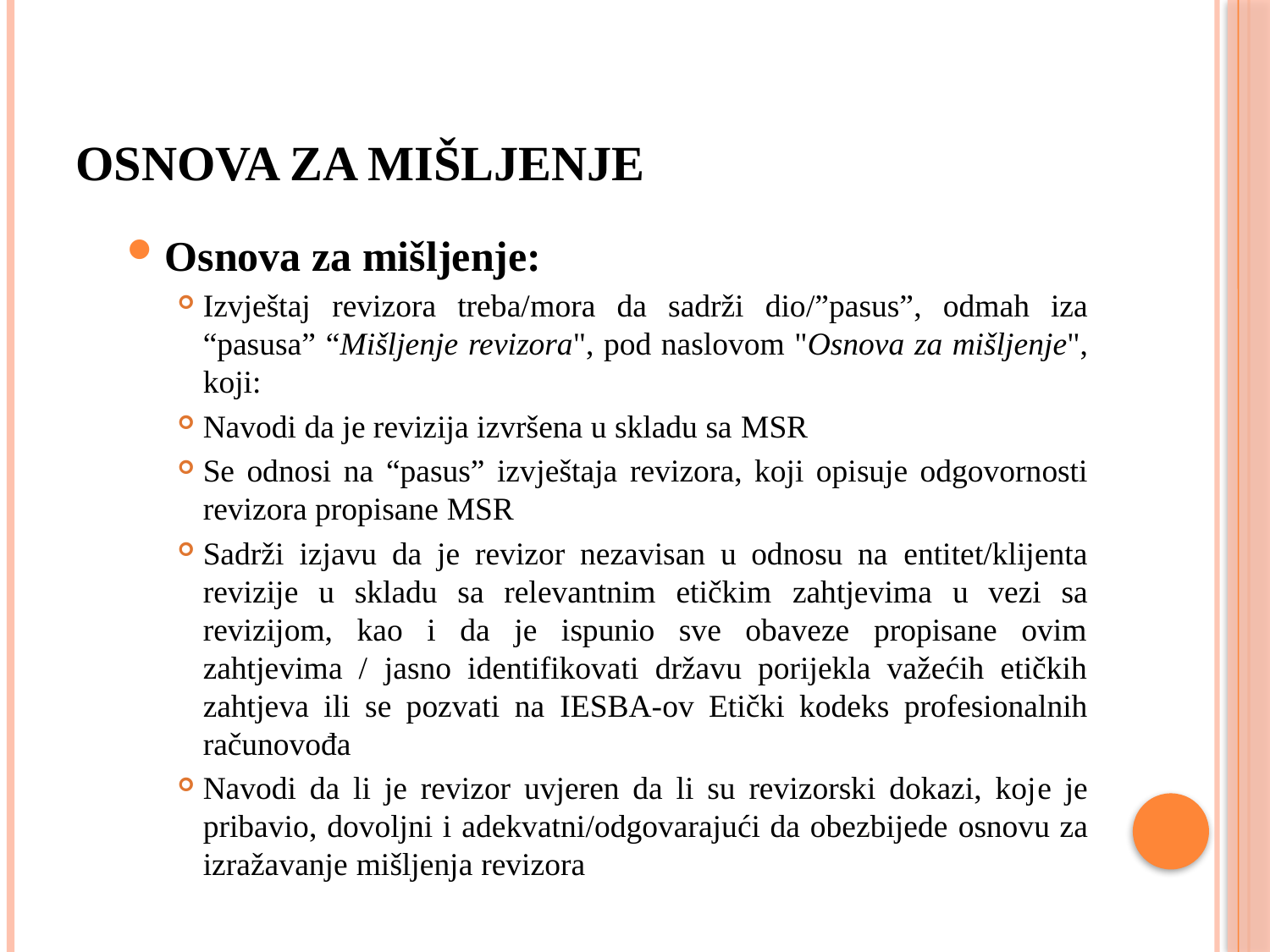

# Osnova za mišlјenje
Osnova za mišlјenje:
Izvještaj revizora treba/mora da sadrži dio/”pasus”, odmah iza “pasusa” “Mišlјenje revizora", pod naslovom "Osnova za mišlјenje", koji:
Navodi da je revizija izvršena u skladu sa MSR
Se odnosi na “pasus” izvještaja revizora, koji opisuje odgovornosti revizora propisane MSR
Sadrži izjavu da je revizor nezavisan u odnosu na entitet/klijenta revizije u skladu sa relevantnim etičkim zahtjevima u vezi sa revizijom, kao i da je ispunio sve obaveze propisane ovim zahtjevima / jasno identifikovati državu porijekla važećih etičkih zahtjeva ili se pozvati na IESBA-ov Etički kodeks profesionalnih računovođa
Navodi da li je revizor uvjeren da li su revizorski dokazi, koje je pribavio, dovolјni i adekvatni/odgovarajući da obezbijede osnovu za izražavanje mišlјenja revizora